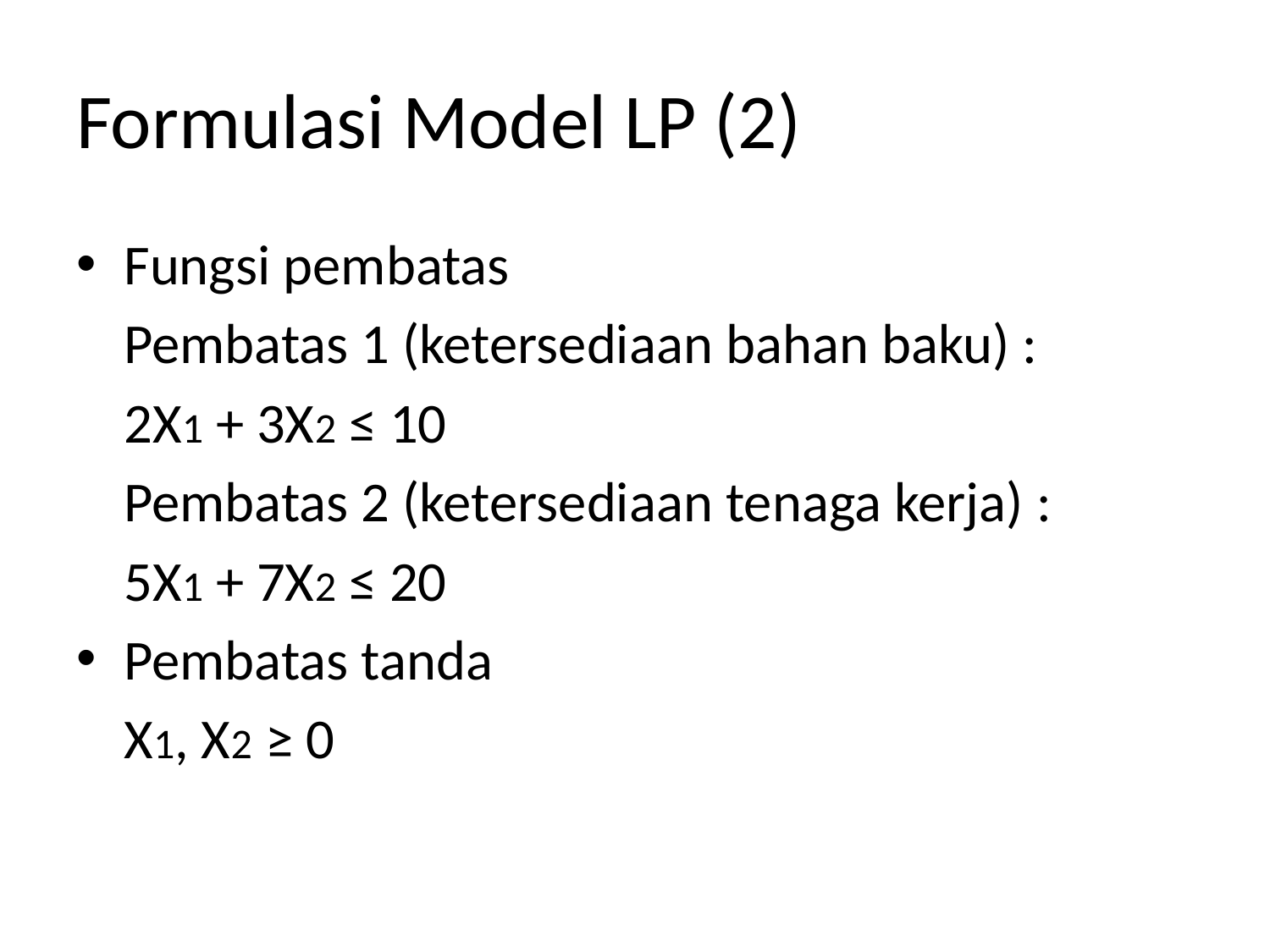

# Formulasi Model LP (2)
Fungsi pembatas
	Pembatas 1 (ketersediaan bahan baku) :
	2X1 + 3X2 ≤ 10
	Pembatas 2 (ketersediaan tenaga kerja) :
	5X1 + 7X2 ≤ 20
Pembatas tanda
	X1, X2 ≥ 0